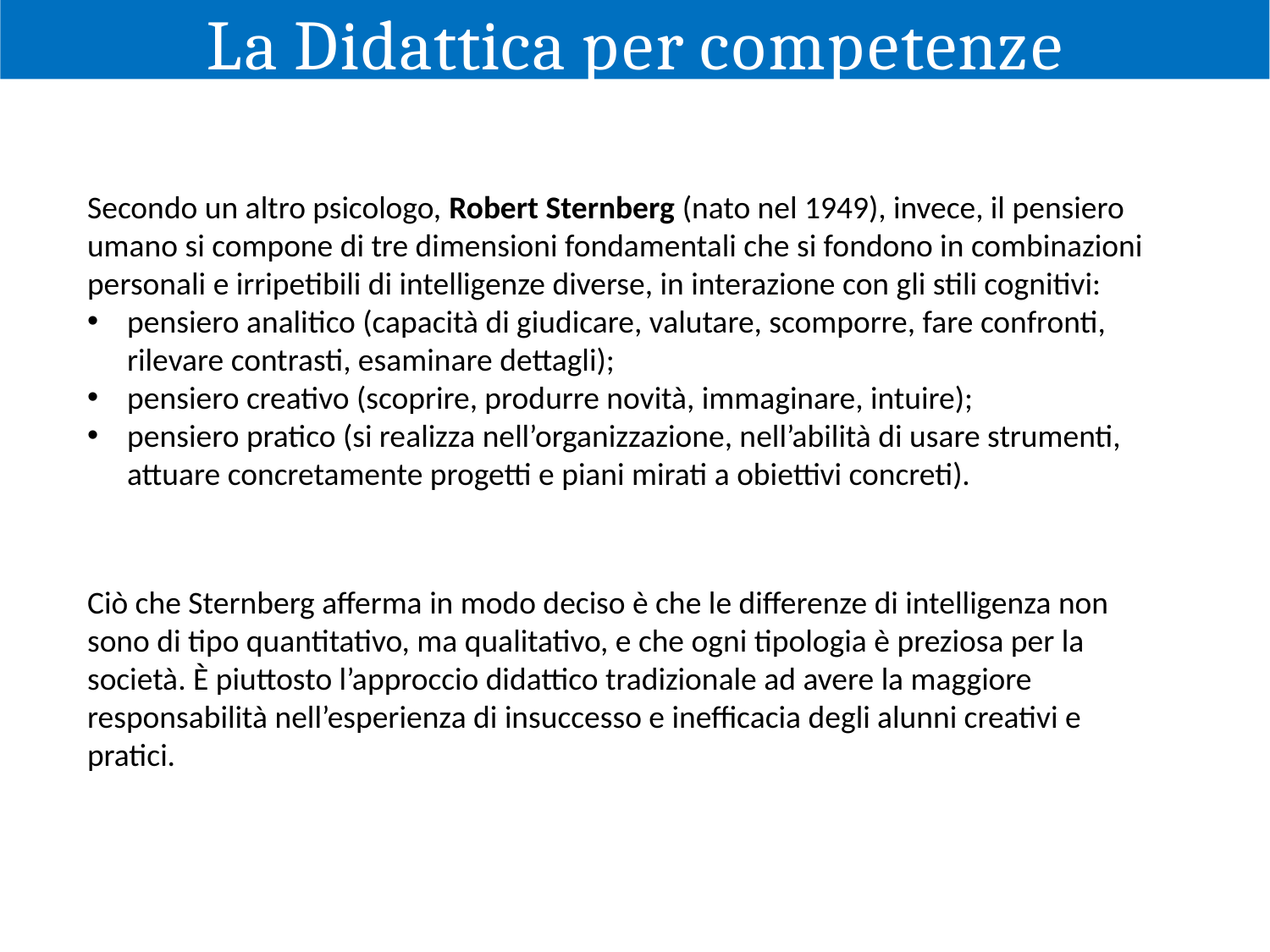

La Didattica per competenze
Secondo un altro psicologo, Robert Sternberg (nato nel 1949), invece, il pensiero umano si compone di tre dimensioni fondamentali che si fondono in combinazioni personali e irripetibili di intelligenze diverse, in interazione con gli stili cognitivi:
pensiero analitico (capacità di giudicare, valutare, scomporre, fare confronti, rilevare contrasti, esaminare dettagli);
pensiero creativo (scoprire, produrre novità, immaginare, intuire);
pensiero pratico (si realizza nell’organizzazione, nell’abilità di usare strumenti, attuare concretamente progetti e piani mirati a obiettivi concreti).
Ciò che Sternberg afferma in modo deciso è che le differenze di intelligenza non sono di tipo quantitativo, ma qualitativo, e che ogni tipologia è preziosa per la società. È piuttosto l’approccio didattico tradizionale ad avere la maggiore responsabilità nell’esperienza di insuccesso e inefficacia degli alunni creativi e pratici.